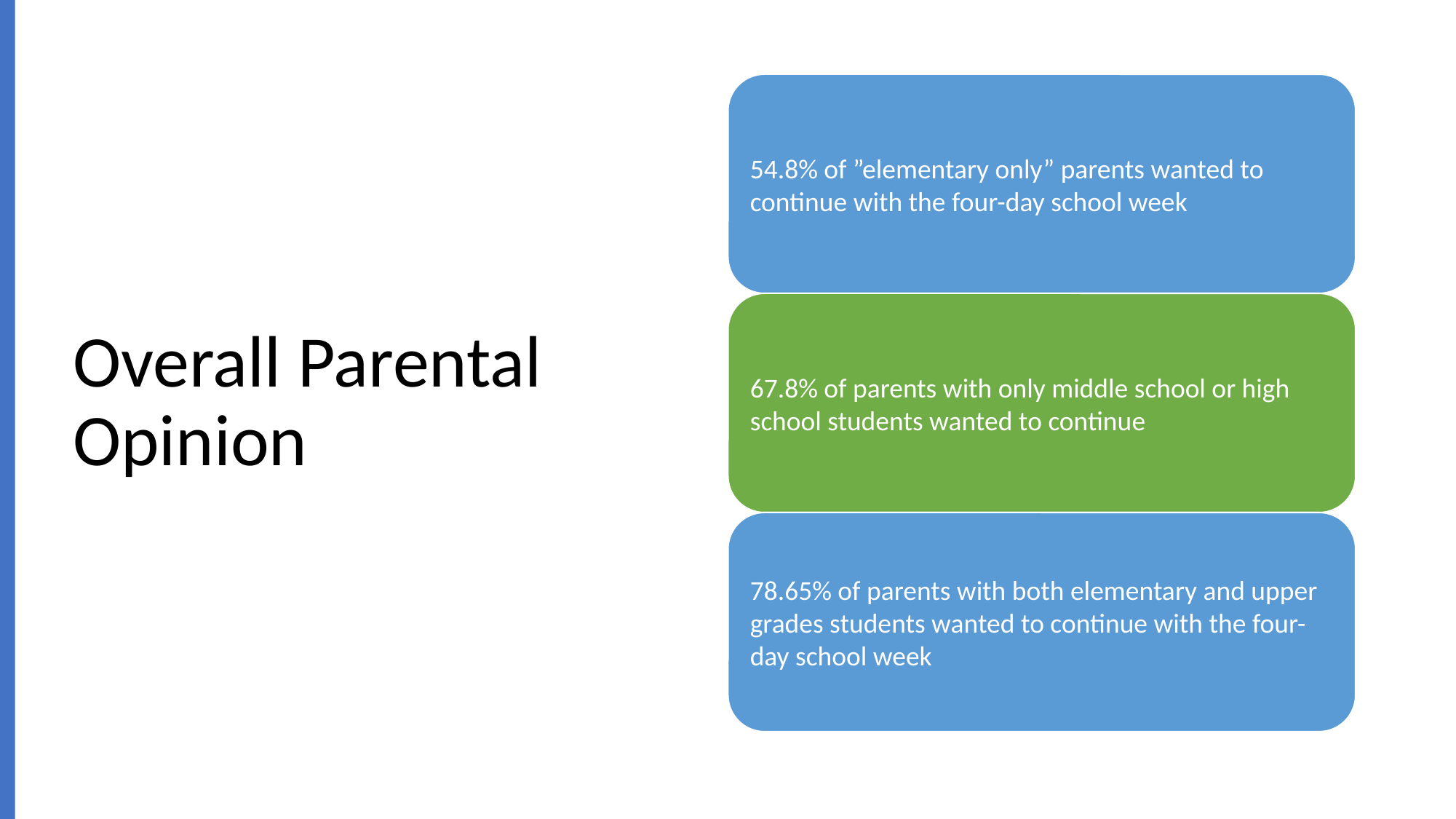

# Overall Parental Opinion
54.8% of ”elementary only” parents wanted to continue with the four-day school week
67.8% of parents with only middle school or high school students wanted to continue
78.65% of parents with both elementary and upper grades students wanted to continue with the four-day school week